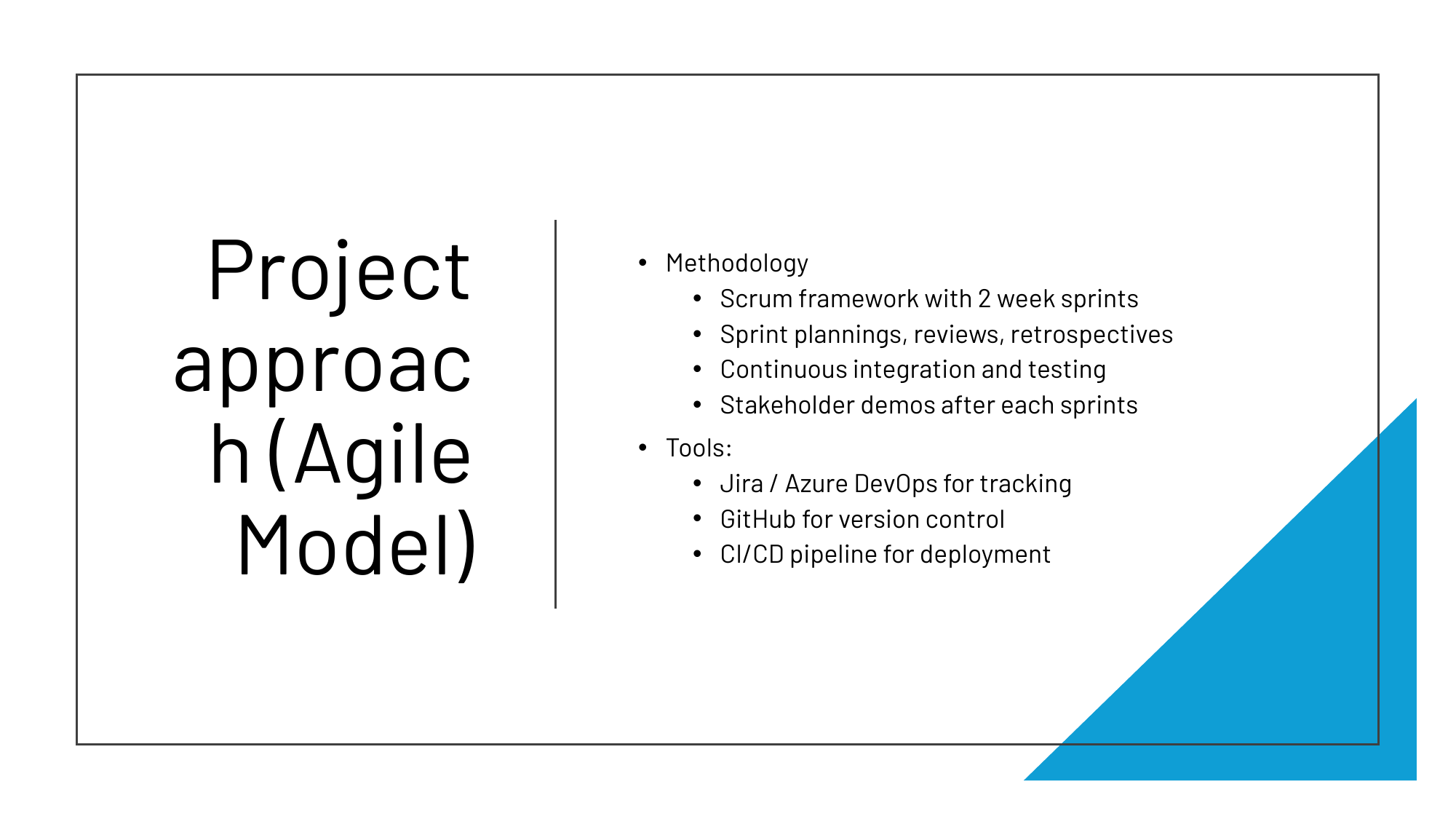

# Project approach (Agile Model)
Methodology
Scrum framework with 2 week sprints
Sprint plannings, reviews, retrospectives
Continuous integration and testing
Stakeholder demos after each sprints
Tools:
Jira / Azure DevOps for tracking
GitHub for version control
CI/CD pipeline for deployment